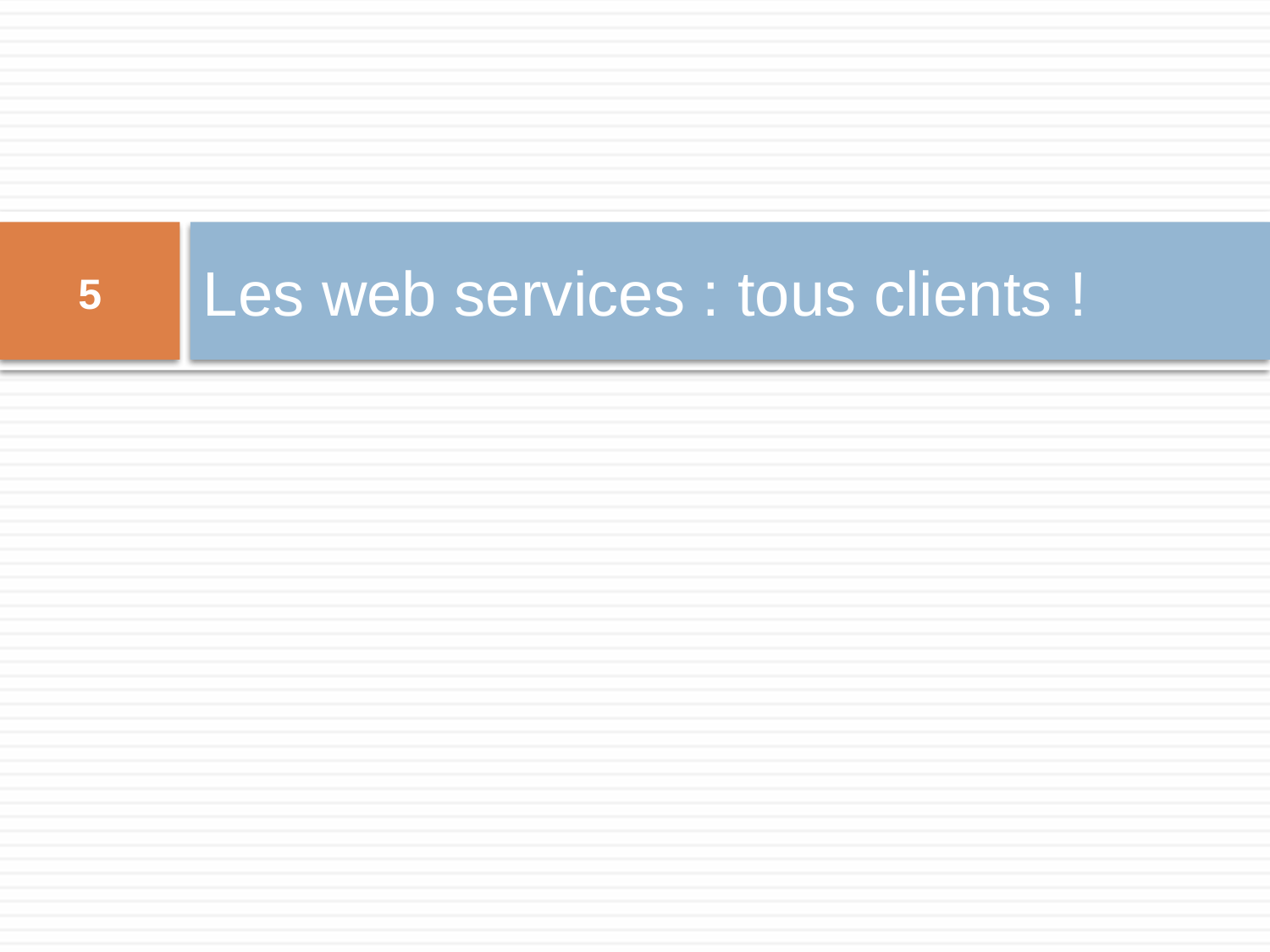

# Les web services : tous clients !
5